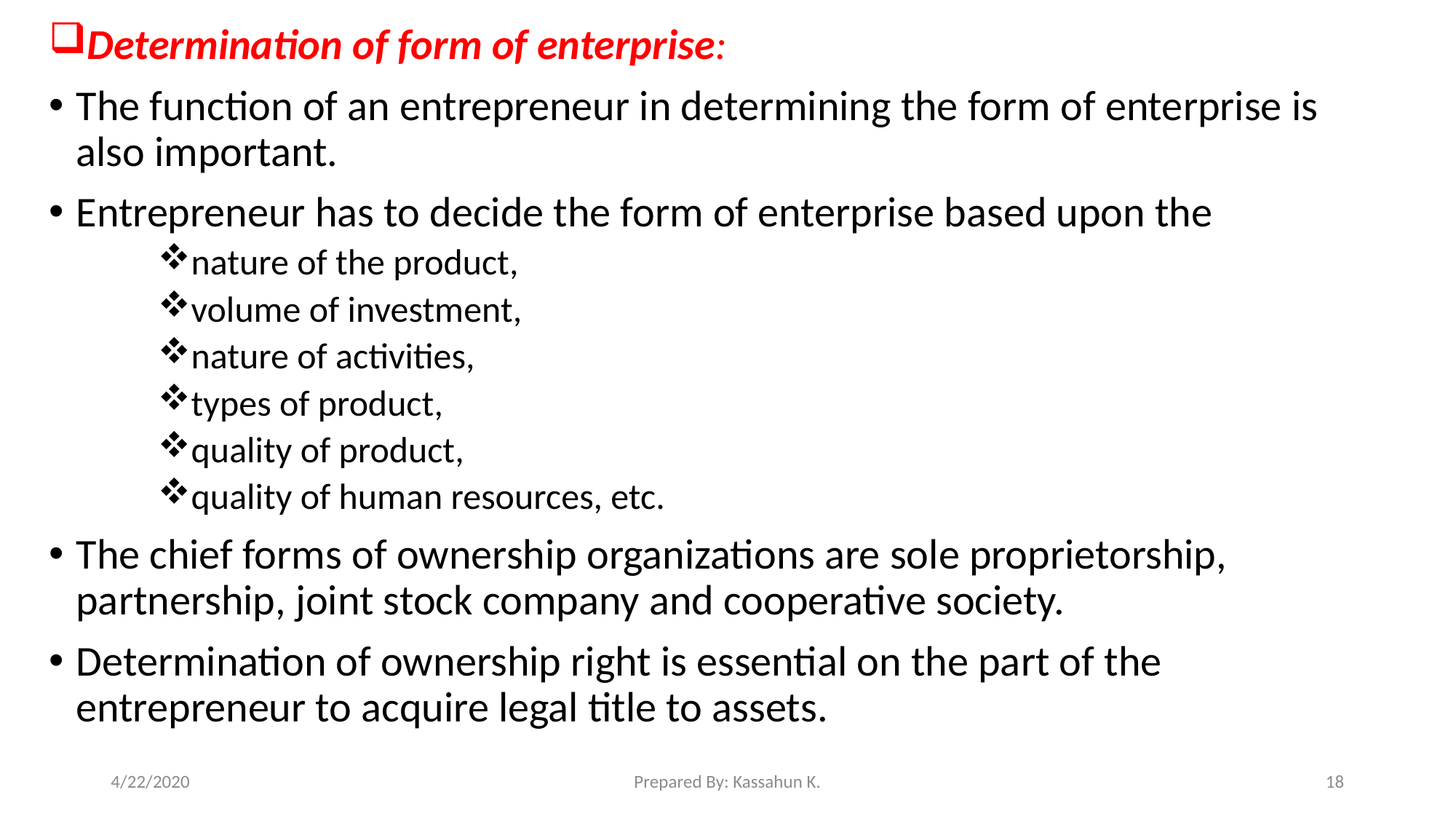

Determination of form of enterprise:
The function of an entrepreneur in determining the form of enterprise is also important.
Entrepreneur has to decide the form of enterprise based upon the
nature of the product,
volume of investment,
nature of activities,
types of product,
quality of product,
quality of human resources, etc.
The chief forms of ownership organizations are sole proprietorship, partnership, joint stock company and cooperative society.
Determination of ownership right is essential on the part of the entrepreneur to acquire legal title to assets.
4/22/2020
Prepared By: Kassahun K.
18